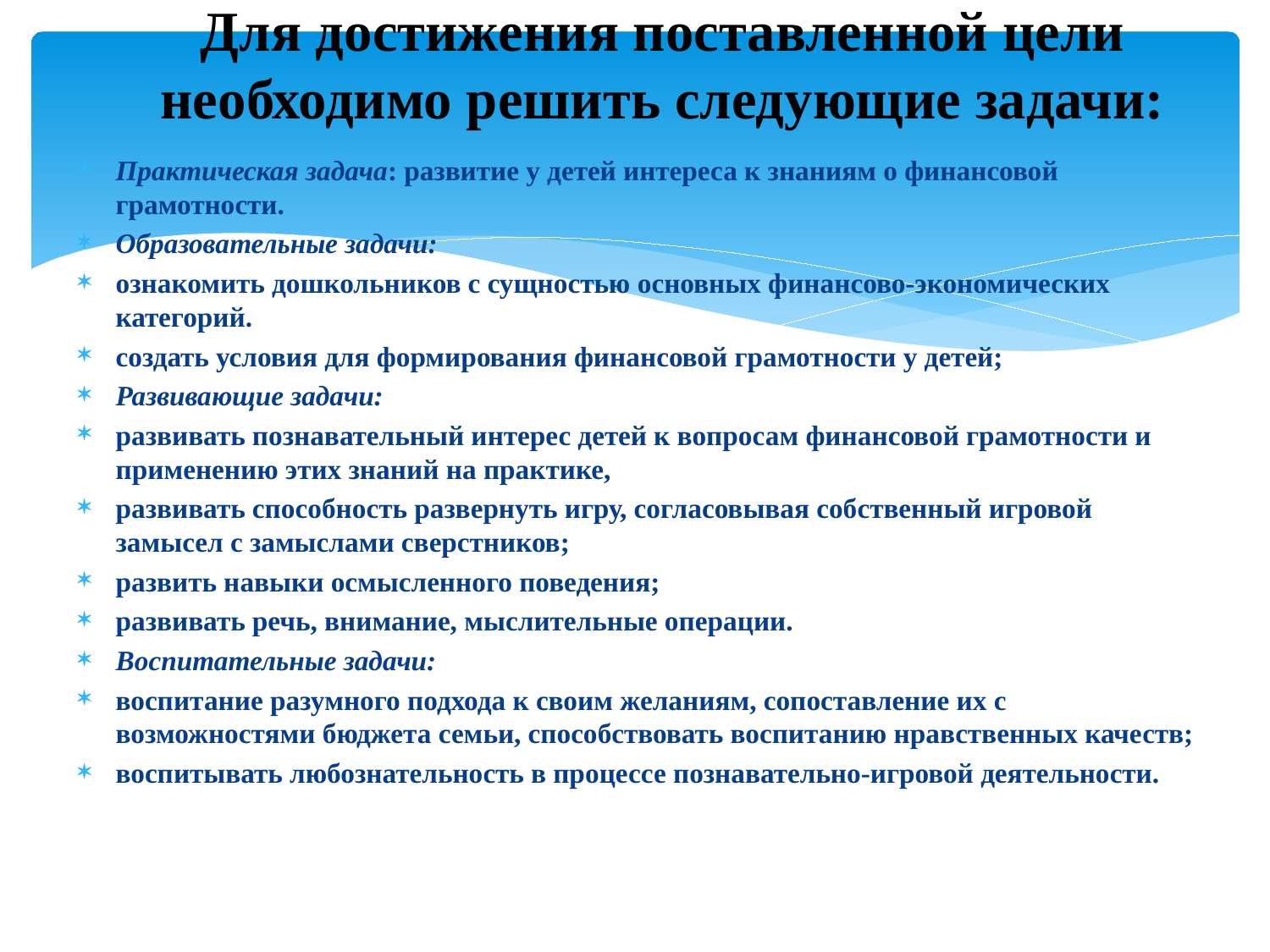

# Для достижения поставленной цели необходимо решить следующие задачи:
Практическая задача: развитие у детей интереса к знаниям о финансовой грамотности.
Образовательные задачи:
ознакомить дошкольников с сущностью основных финансово-экономических категорий.
создать условия для формирования финансовой грамотности у детей;
Развивающие задачи:
развивать познавательный интерес детей к вопросам финансовой грамотности и применению этих знаний на практике,
развивать способность развернуть игру, согласовывая собственный игровой замысел с замыслами сверстников;
развить навыки осмысленного поведения;
развивать речь, внимание, мыслительные операции.
Воспитательные задачи:
воспитание разумного подхода к своим желаниям, сопоставление их с возможностями бюджета семьи, способствовать воспитанию нравственных качеств;
воспитывать любознательность в процессе познавательно-игровой деятельности.